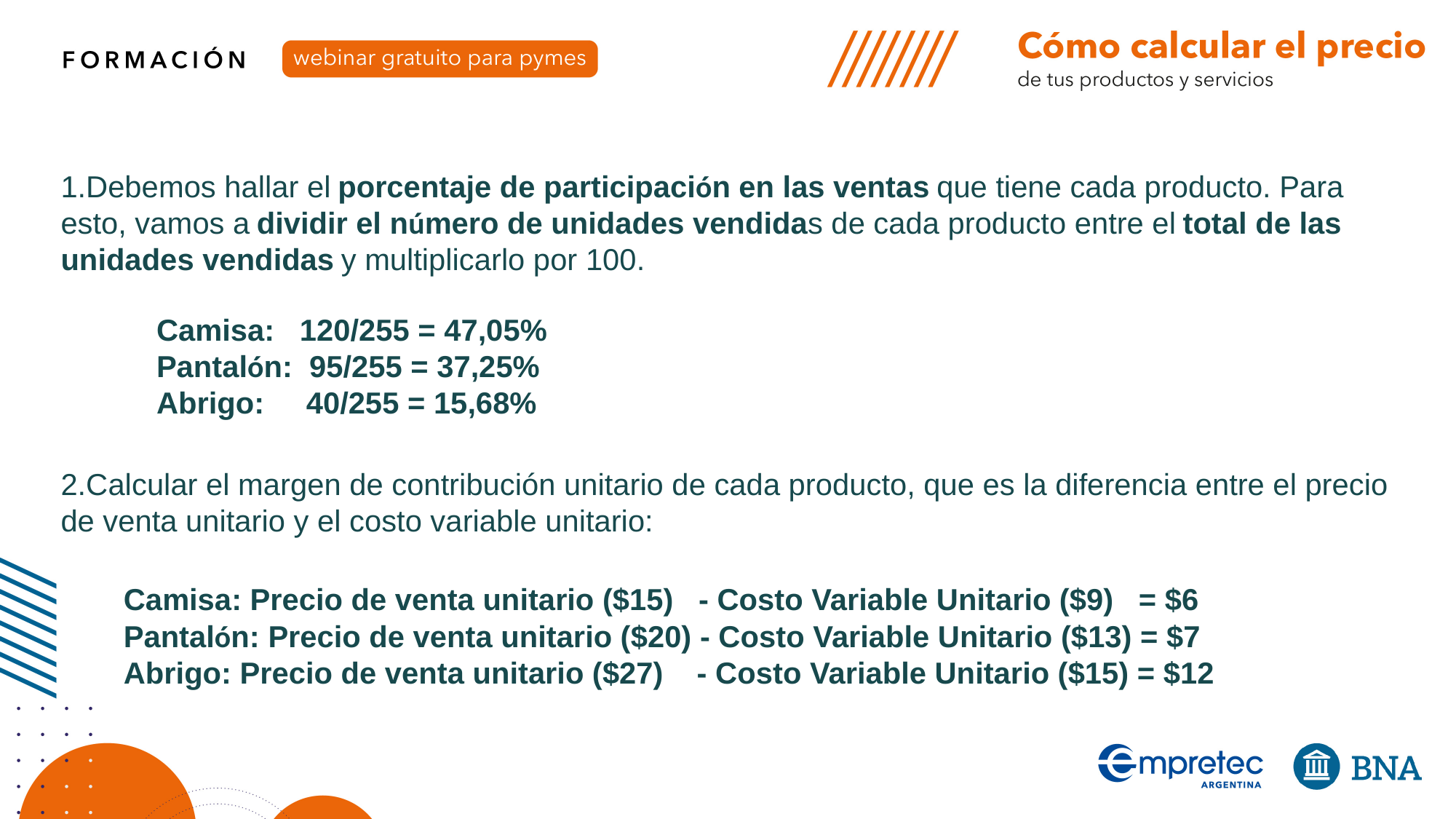

Debemos hallar el porcentaje de participación en las ventas que tiene cada producto. Para esto, vamos a dividir el número de unidades vendidas de cada producto entre el total de las unidades vendidas y multiplicarlo por 100.

Camisa:   120/255 = 47,05%
Pantalón:  95/255 = 37,25%
Abrigo:     40/255 = 15,68%

2.Calcular el margen de contribución unitario de cada producto, que es la diferencia entre el precio de venta unitario y el costo variable unitario:

Camisa: Precio de venta unitario ($15)   - Costo Variable Unitario ($9)   = $6
Pantalón: Precio de venta unitario ($20) - Costo Variable Unitario ($13) = $7
Abrigo: Precio de venta unitario ($27)    - Costo Variable Unitario ($15) = $12